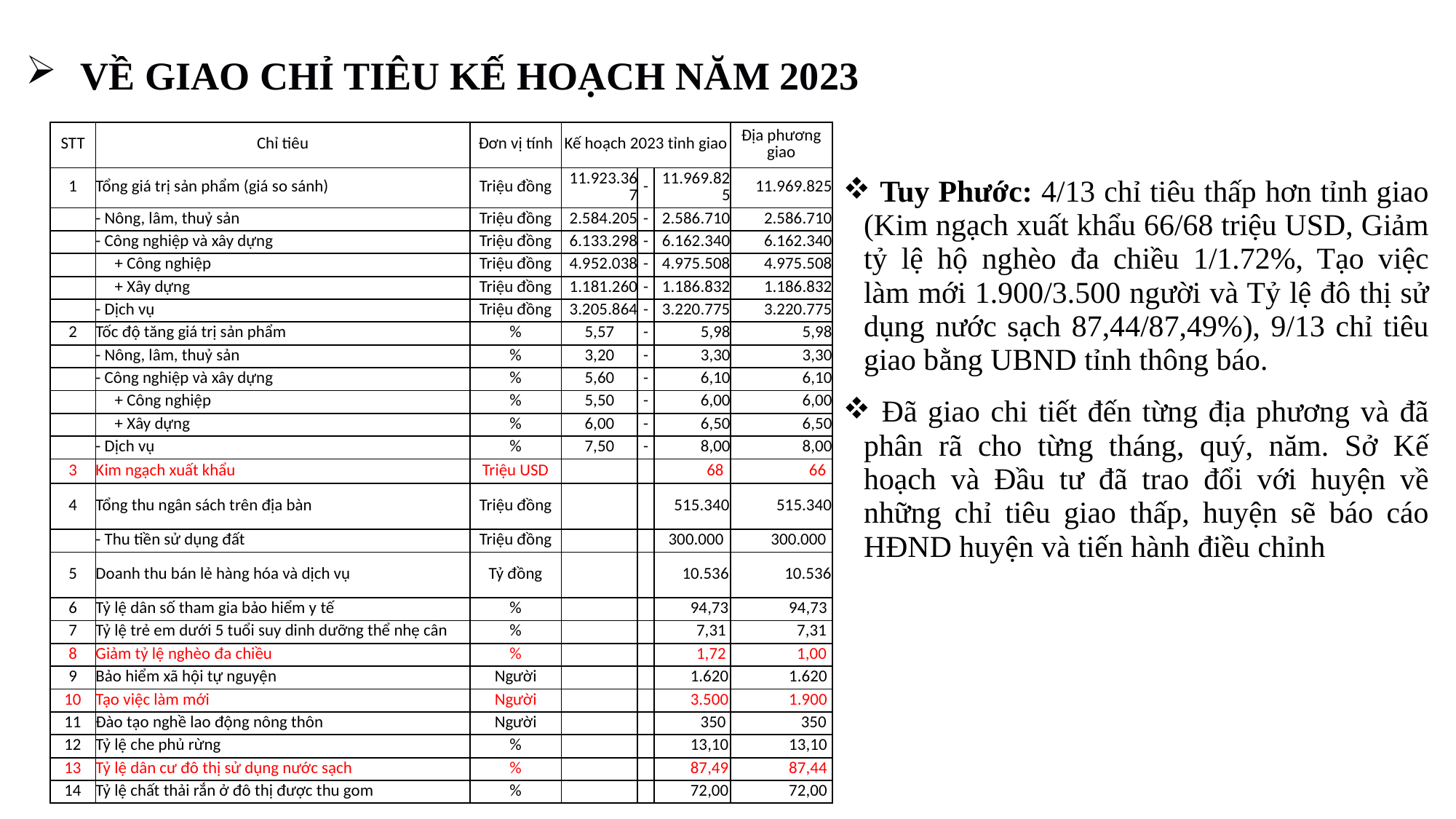

VỀ GIAO CHỈ TIÊU KẾ HOẠCH NĂM 2023
| STT | Chỉ tiêu | Đơn vị tính | Kế hoạch 2023 tỉnh giao |  |  | Địa phương giao |
| --- | --- | --- | --- | --- | --- | --- |
| 1 | Tổng giá trị sản phẩm (giá so sánh) | Triệu đồng | 11.923.367 | - | 11.969.825 | 11.969.825 |
|  | - Nông, lâm, thuỷ sản | Triệu đồng | 2.584.205 | - | 2.586.710 | 2.586.710 |
|  | - Công nghiệp và xây dựng | Triệu đồng | 6.133.298 | - | 6.162.340 | 6.162.340 |
|  | + Công nghiệp | Triệu đồng | 4.952.038 | - | 4.975.508 | 4.975.508 |
|  | + Xây dựng | Triệu đồng | 1.181.260 | - | 1.186.832 | 1.186.832 |
|  | - Dịch vụ | Triệu đồng | 3.205.864 | - | 3.220.775 | 3.220.775 |
| 2 | Tốc độ tăng giá trị sản phẩm | % | 5,57 | - | 5,98 | 5,98 |
|  | - Nông, lâm, thuỷ sản | % | 3,20 | - | 3,30 | 3,30 |
|  | - Công nghiệp và xây dựng | % | 5,60 | - | 6,10 | 6,10 |
|  | + Công nghiệp | % | 5,50 | - | 6,00 | 6,00 |
|  | + Xây dựng | % | 6,00 | - | 6,50 | 6,50 |
|  | - Dịch vụ | % | 7,50 | - | 8,00 | 8,00 |
| 3 | Kim ngạch xuất khẩu | Triệu USD |  |  | 68 | 66 |
| 4 | Tổng thu ngân sách trên địa bàn | Triệu đồng |  |  | 515.340 | 515.340 |
|  | - Thu tiền sử dụng đất | Triệu đồng |  |  | 300.000 | 300.000 |
| 5 | Doanh thu bán lẻ hàng hóa và dịch vụ | Tỷ đồng |  |  | 10.536 | 10.536 |
| 6 | Tỷ lệ dân số tham gia bảo hiểm y tế | % |  |  | 94,73 | 94,73 |
| 7 | Tỷ lệ trẻ em dưới 5 tuổi suy dinh dưỡng thể nhẹ cân | % |  |  | 7,31 | 7,31 |
| 8 | Giảm tỷ lệ nghèo đa chiều | % |  |  | 1,72 | 1,00 |
| 9 | Bảo hiểm xã hội tự nguyện | Người |  |  | 1.620 | 1.620 |
| 10 | Tạo việc làm mới | Người |  |  | 3.500 | 1.900 |
| 11 | Đào tạo nghề lao động nông thôn | Người |  |  | 350 | 350 |
| 12 | Tỷ lệ che phủ rừng | % |  |  | 13,10 | 13,10 |
| 13 | Tỷ lệ dân cư đô thị sử dụng nước sạch | % |  |  | 87,49 | 87,44 |
| 14 | Tỷ lệ chất thải rắn ở đô thị được thu gom | % |  |  | 72,00 | 72,00 |
| Tuy Phước: 4/13 chỉ tiêu thấp hơn tỉnh giao (Kim ngạch xuất khẩu 66/68 triệu USD, Giảm tỷ lệ hộ nghèo đa chiều 1/1.72%, Tạo việc làm mới 1.900/3.500 người và Tỷ lệ đô thị sử dụng nước sạch 87,44/87,49%), 9/13 chỉ tiêu giao bằng UBND tỉnh thông báo. Đã giao chi tiết đến từng địa phương và đã phân rã cho từng tháng, quý, năm. Sở Kế hoạch và Đầu tư đã trao đổi với huyện về những chỉ tiêu giao thấp, huyện sẽ báo cáo HĐND huyện và tiến hành điều chỉnh |
| --- |